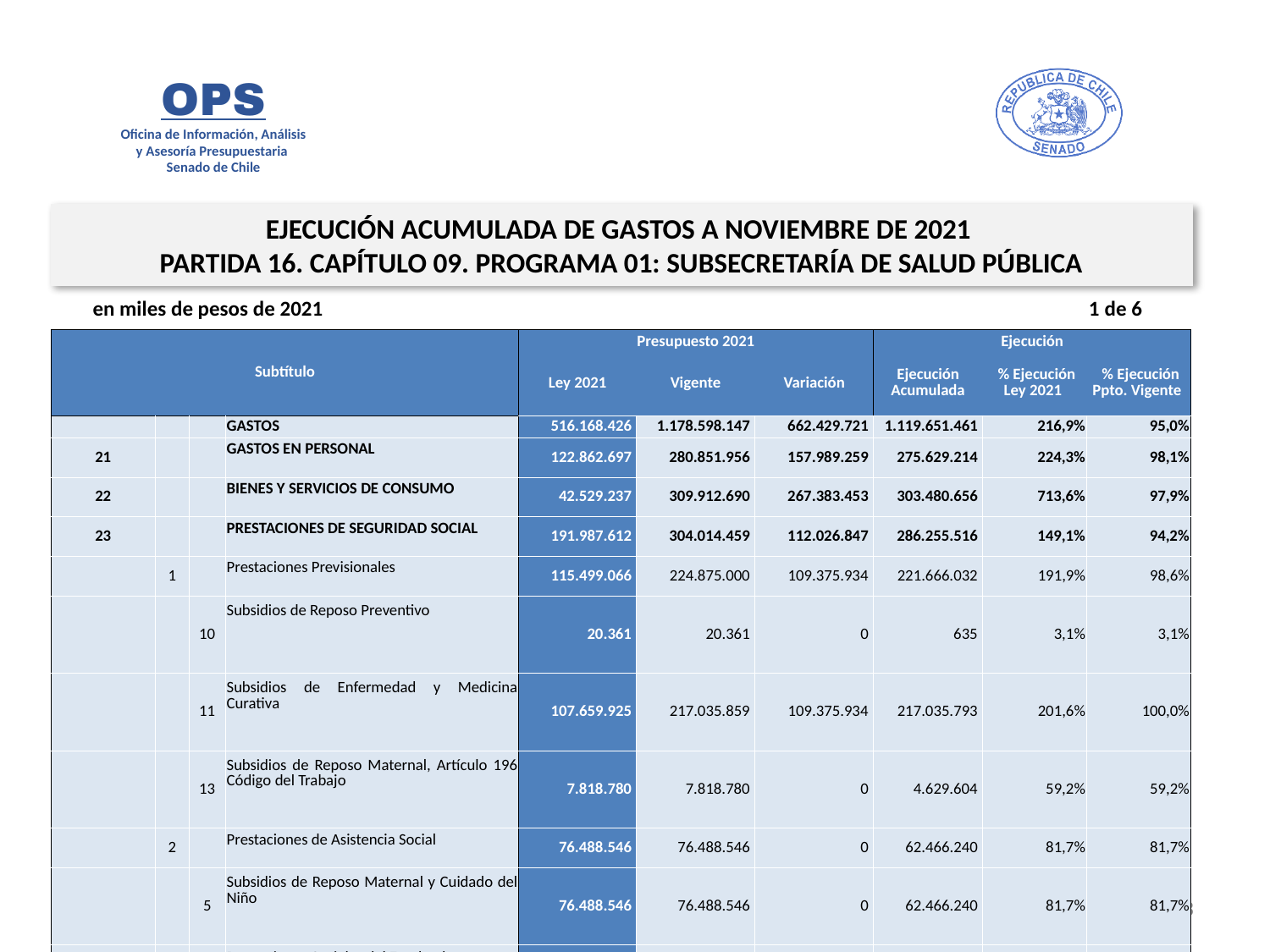

EJECUCIÓN ACUMULADA DE GASTOS A NOVIEMBRE DE 2021
PARTIDA 16. CAPÍTULO 09. PROGRAMA 01: SUBSECRETARÍA DE SALUD PÚBLICA
en miles de pesos de 2021                                                                                                                                                              1 de 6
| Subtítulo |  |  |  | Presupuesto 2021 |  |  | Ejecución |  |  |
| --- | --- | --- | --- | --- | --- | --- | --- | --- | --- |
|  |  |  |  | Ley 2021 | Vigente | Variación | Ejecución Acumulada | % Ejecución Ley 2021 | % Ejecución Ppto. Vigente |
|  |  |  | GASTOS | 516.168.426 | 1.178.598.147 | 662.429.721 | 1.119.651.461 | 216,9% | 95,0% |
| 21 |  |  | GASTOS EN PERSONAL | 122.862.697 | 280.851.956 | 157.989.259 | 275.629.214 | 224,3% | 98,1% |
| 22 |  |  | BIENES Y SERVICIOS DE CONSUMO | 42.529.237 | 309.912.690 | 267.383.453 | 303.480.656 | 713,6% | 97,9% |
| 23 |  |  | PRESTACIONES DE SEGURIDAD SOCIAL | 191.987.612 | 304.014.459 | 112.026.847 | 286.255.516 | 149,1% | 94,2% |
|  | 1 |  | Prestaciones Previsionales | 115.499.066 | 224.875.000 | 109.375.934 | 221.666.032 | 191,9% | 98,6% |
|  |  | 10 | Subsidios de Reposo Preventivo | 20.361 | 20.361 | 0 | 635 | 3,1% | 3,1% |
|  |  | 11 | Subsidios de Enfermedad y Medicina Curativa | 107.659.925 | 217.035.859 | 109.375.934 | 217.035.793 | 201,6% | 100,0% |
|  |  | 13 | Subsidios de Reposo Maternal, Artículo 196 Código del Trabajo | 7.818.780 | 7.818.780 | 0 | 4.629.604 | 59,2% | 59,2% |
|  | 2 |  | Prestaciones de Asistencia Social | 76.488.546 | 76.488.546 | 0 | 62.466.240 | 81,7% | 81,7% |
|  |  | 5 | Subsidios de Reposo Maternal y Cuidado del Niño | 76.488.546 | 76.488.546 | 0 | 62.466.240 | 81,7% | 81,7% |
|  | 3 |  | Prestaciones Sociales del Empleador | 0 | 2.650.913 | 2.650.913 | 2.123.244 | - | 80,1% |
|  |  | 1 | Indemnización de Cargo Fiscal | 0 | 2.650.913 | 2.650.913 | 2.123.244 | - | 80,1% |
| 24 |  |  | TRANSFERENCIAS CORRIENTES | 158.283.838 | 193.804.701 | 35.520.863 | 165.411.239 | 104,5% | 85,3% |
|  | 1 |  | Al Sector Privado | 136.422.532 | 128.258.892 | -8.163.640 | 117.981.623 | 86,5% | 92,0% |
|  |  | 3 | Programa Nacional de Alimentación Complementaria | 37.747.483 | 32.193.216 | -5.554.267 | 25.307.583 | 67,0% | 78,6% |
|  |  | 4 | Programa Ampliado de Inmunizaciones | 75.064.265 | 75.064.265 | 0 | 72.412.549 | 96,5% | 96,5% |
23